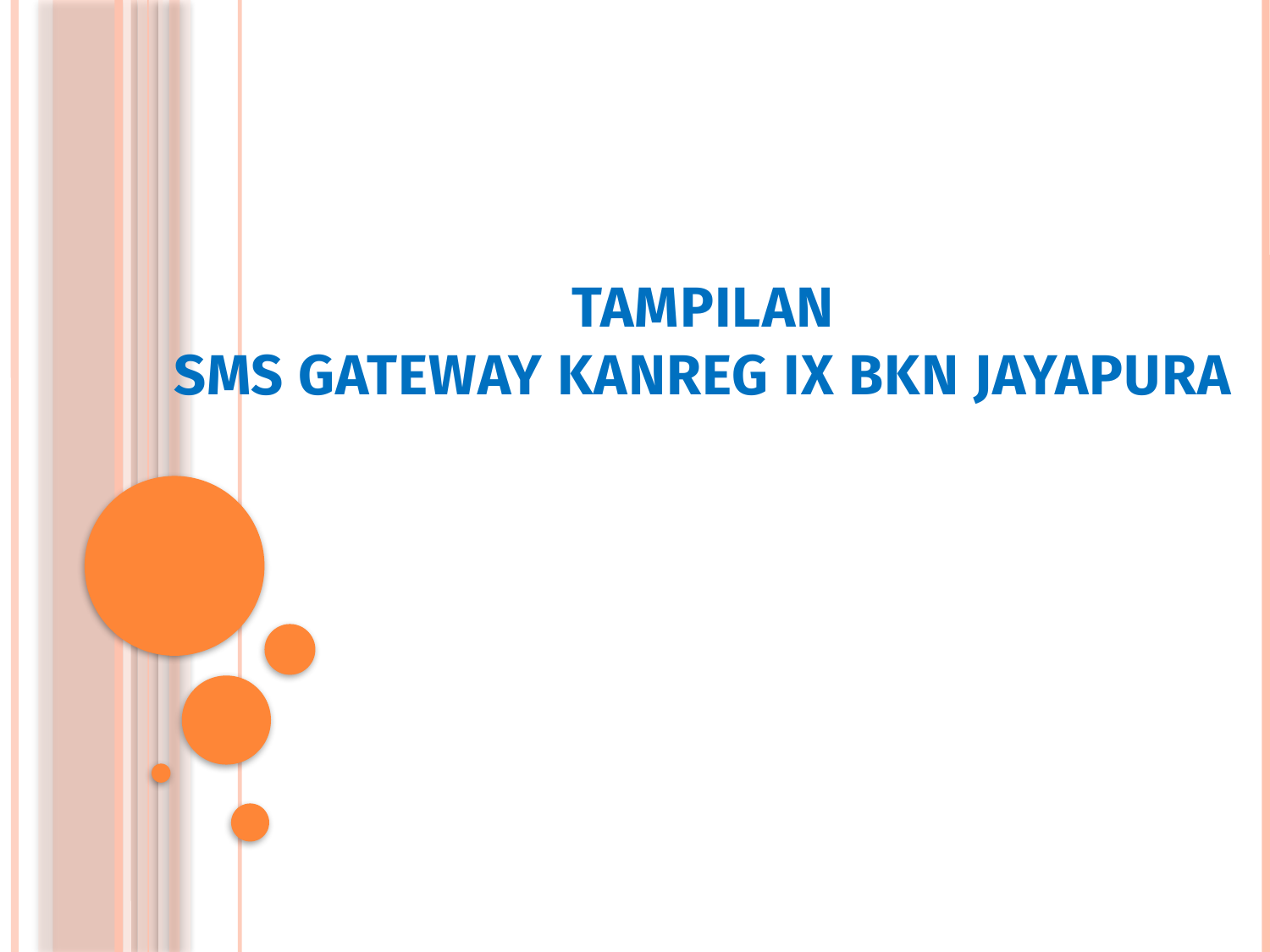

TAMPILAN
SMS GATEWAY KANREG IX BKN JAYAPURA